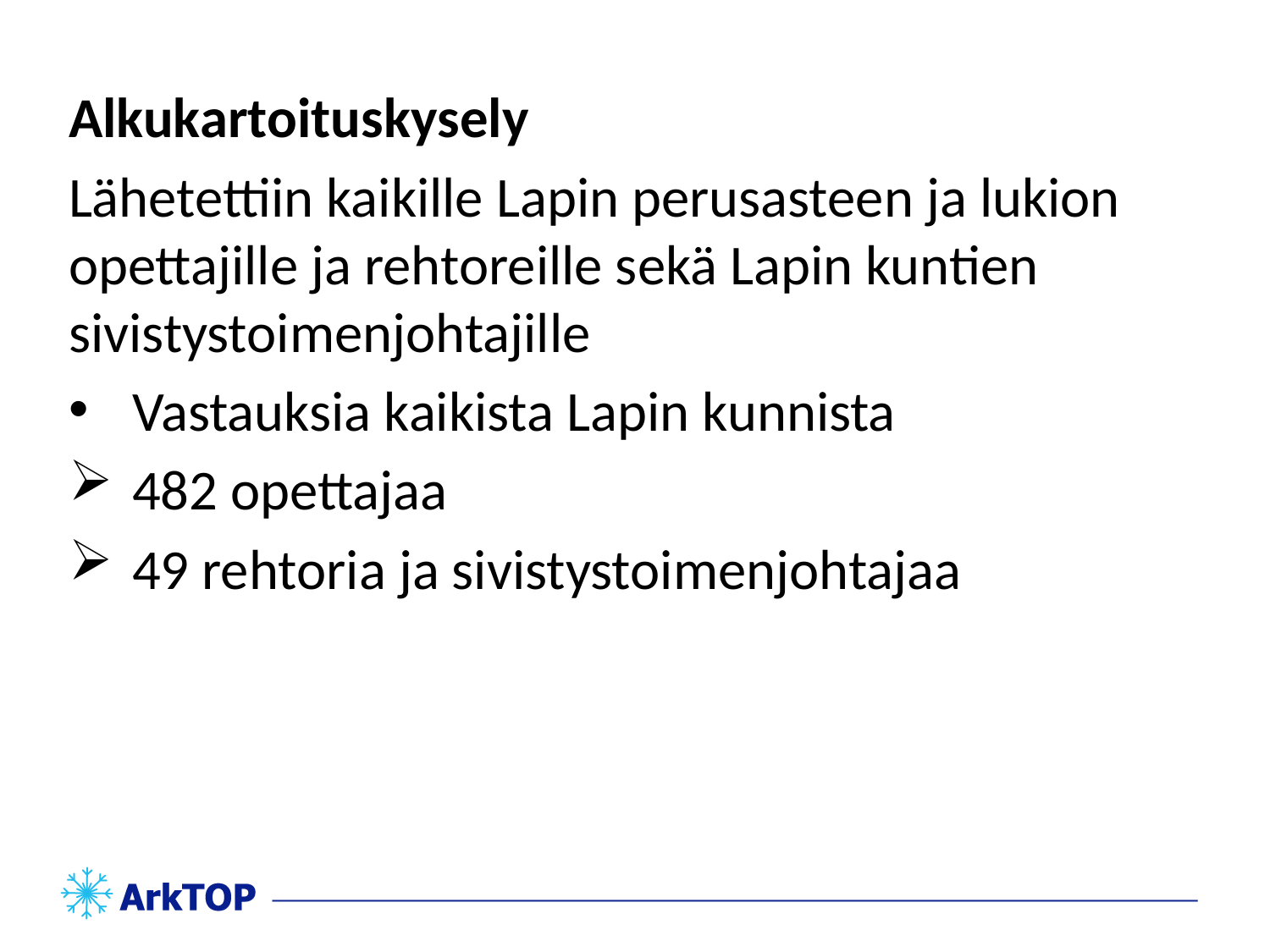

Alkukartoituskysely
Lähetettiin kaikille Lapin perusasteen ja lukion opettajille ja rehtoreille sekä Lapin kuntien sivistystoimenjohtajille
Vastauksia kaikista Lapin kunnista
482 opettajaa
49 rehtoria ja sivistystoimenjohtajaa